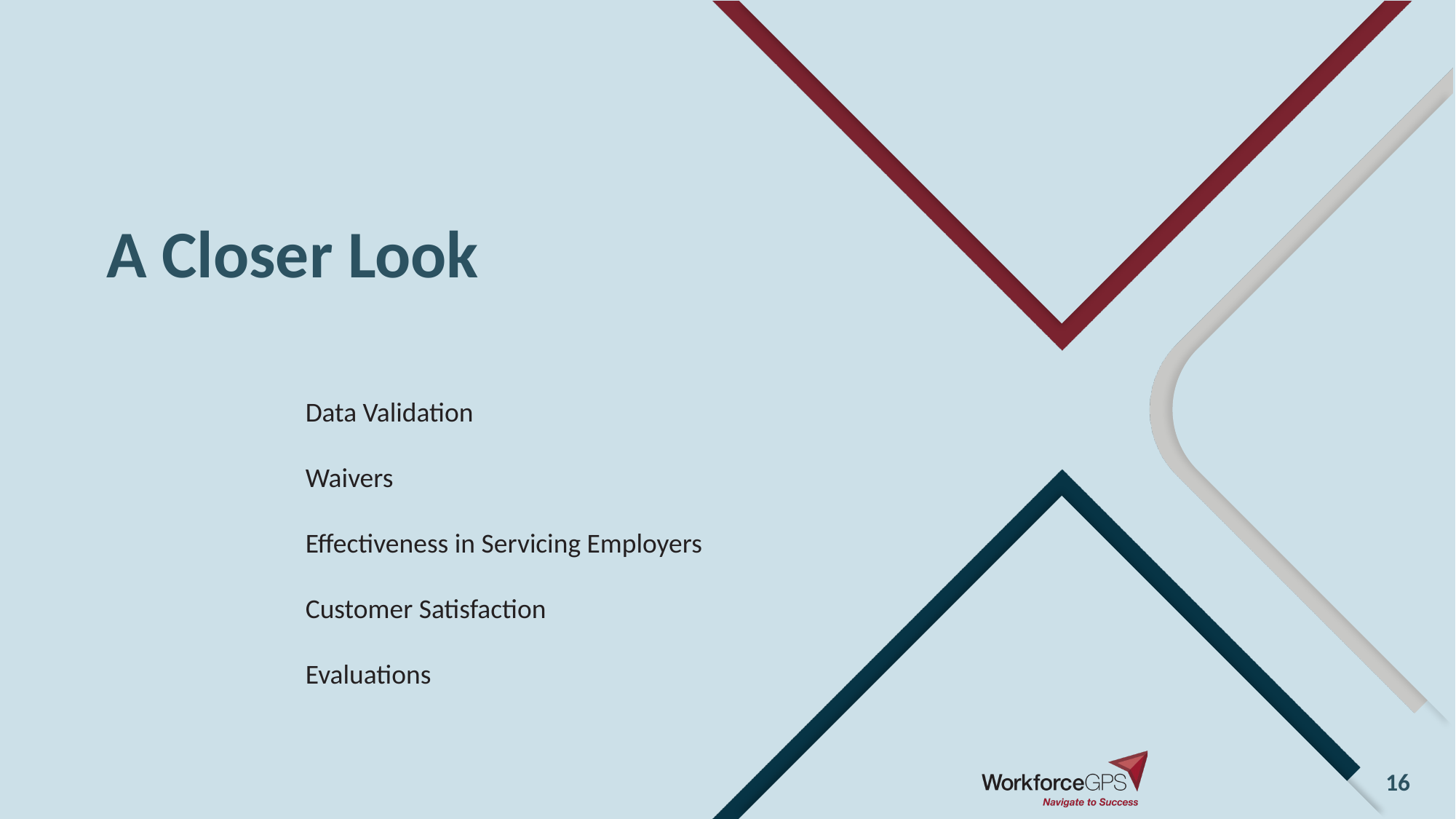

# A Closer Look
Data Validation
Waivers
Effectiveness in Servicing Employers
Customer Satisfaction
Evaluations
16